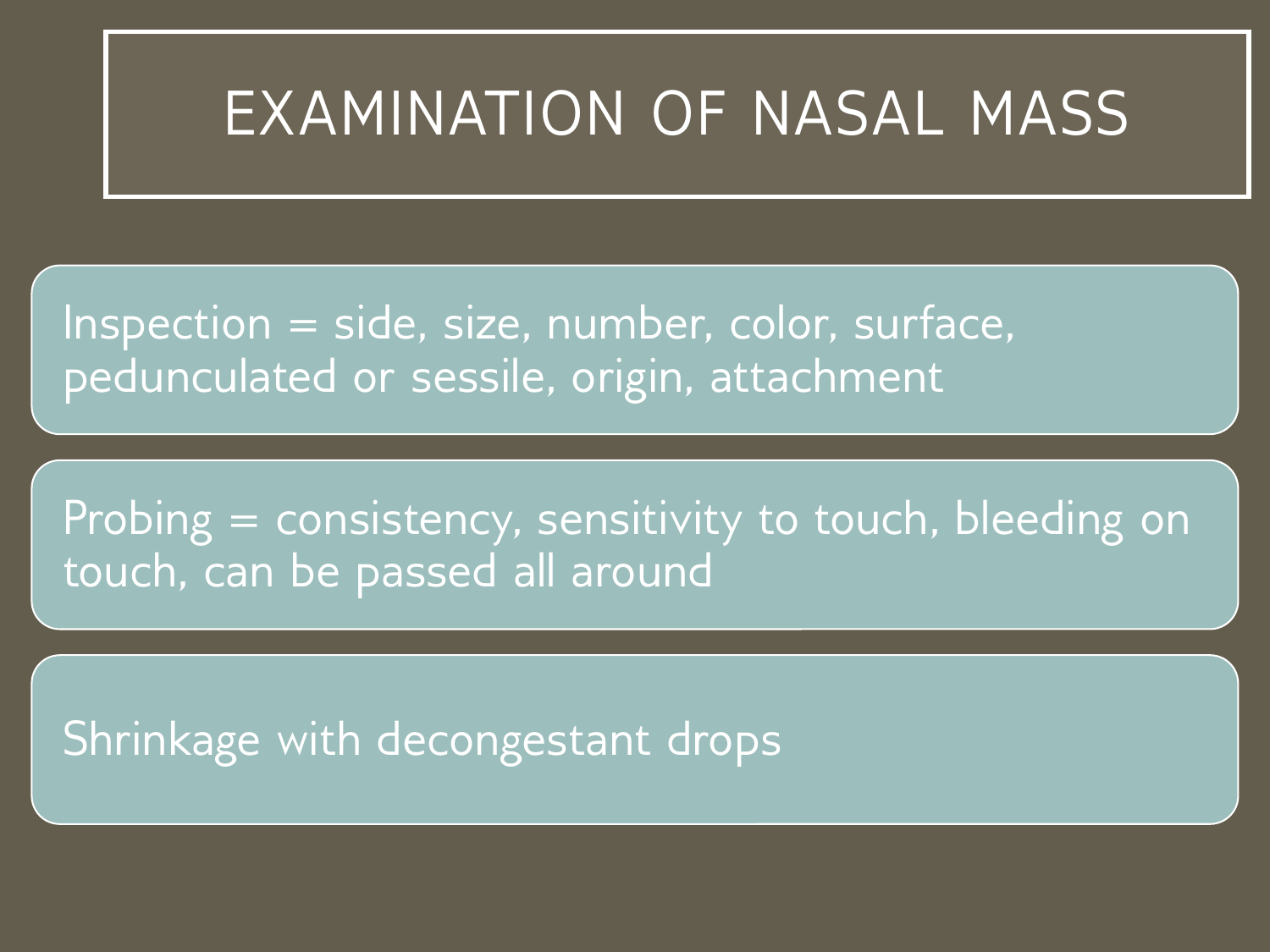

# Examination of nasal mass
Inspection = side, size, number, color, surface, pedunculated or sessile, origin, attachment
Probing = consistency, sensitivity to touch, bleeding on touch, can be passed all around
Shrinkage with decongestant drops